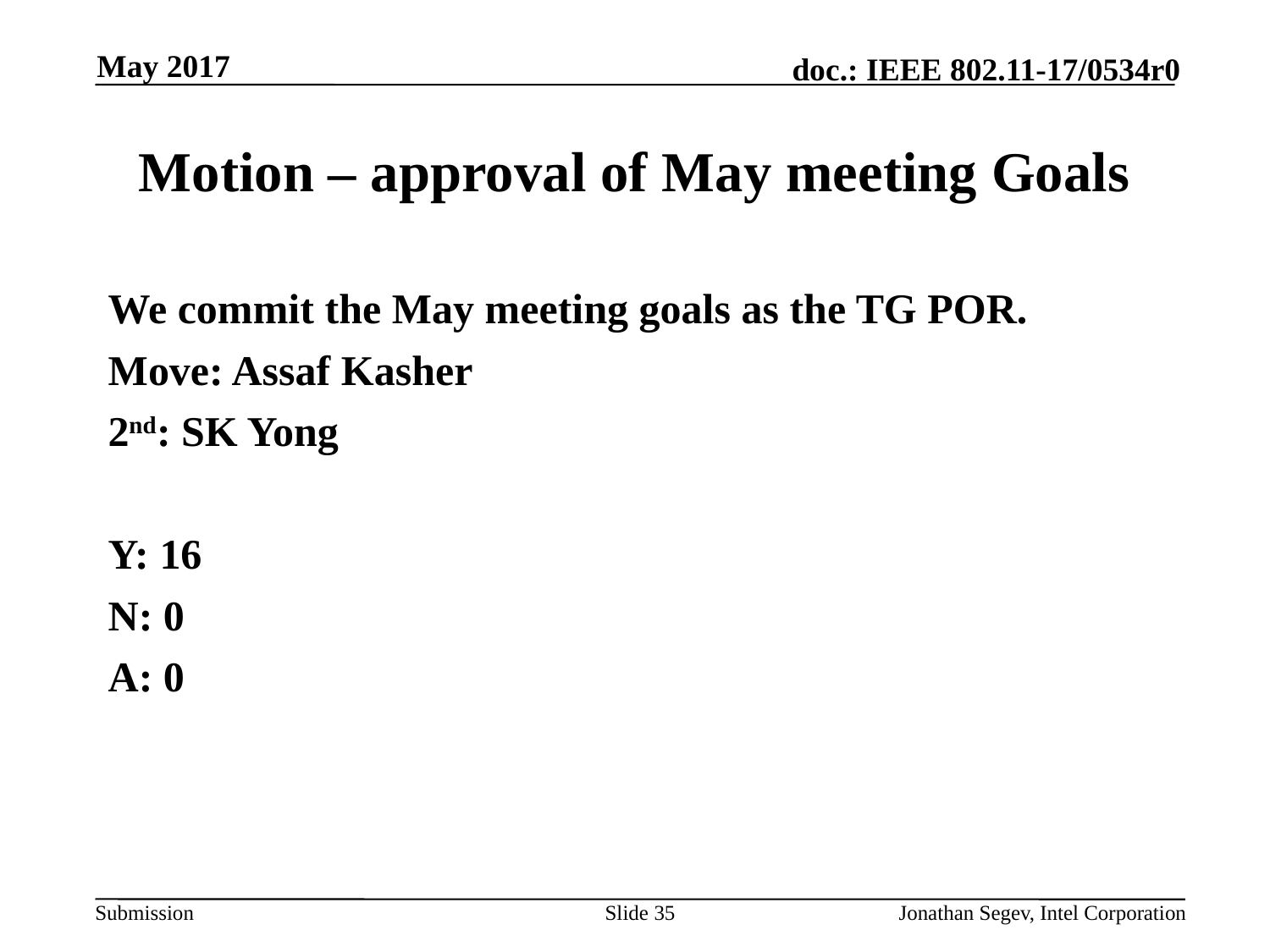

May 2017
# Motion – approval of May meeting Goals
We commit the May meeting goals as the TG POR.
Move: Assaf Kasher
2nd: SK Yong

Y: 16
N: 0
A: 0
Slide 35
Jonathan Segev, Intel Corporation